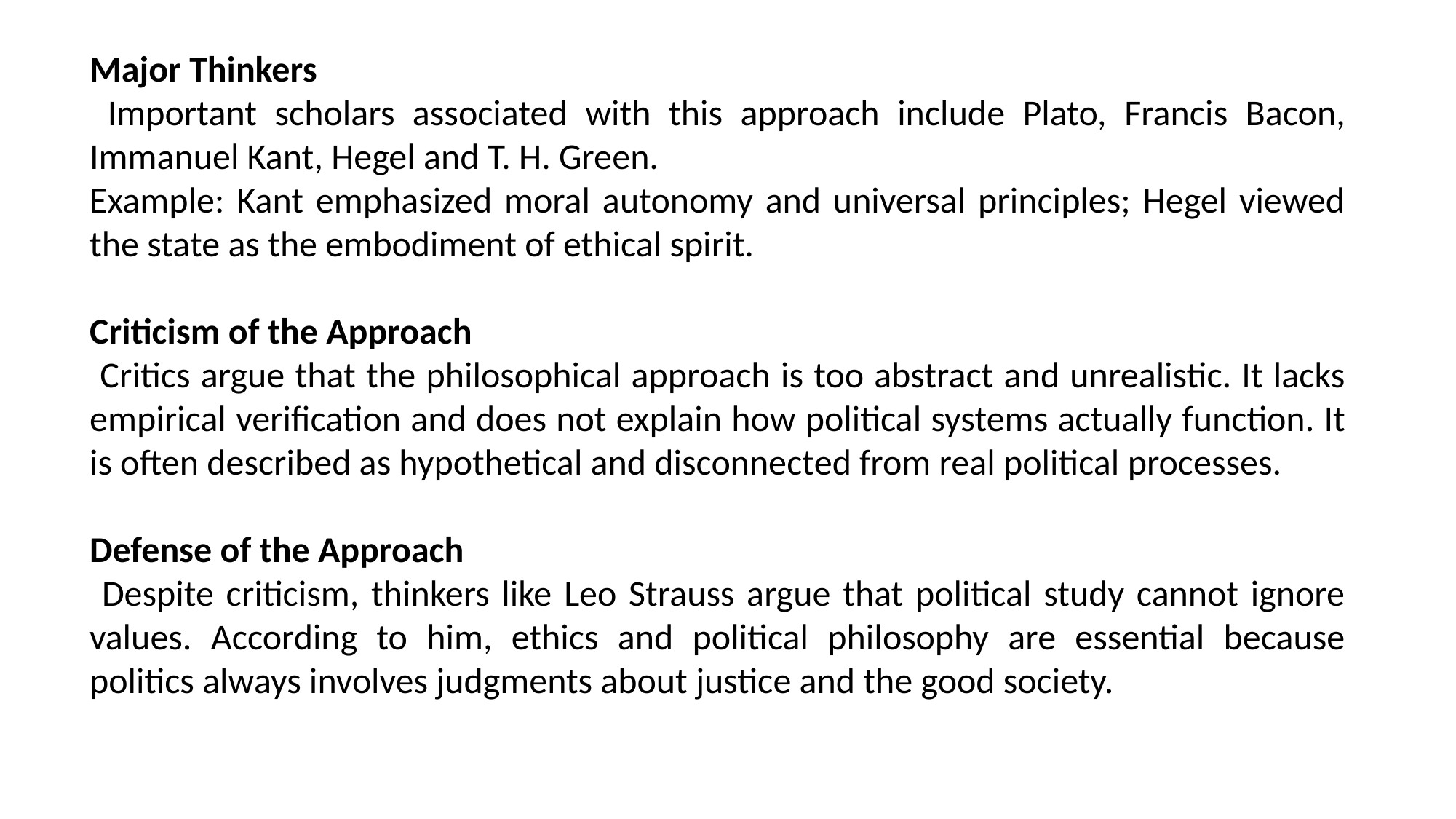

Major Thinkers
 Important scholars associated with this approach include Plato, Francis Bacon, Immanuel Kant, Hegel and T. H. Green.
Example: Kant emphasized moral autonomy and universal principles; Hegel viewed the state as the embodiment of ethical spirit.

Criticism of the Approach
 Critics argue that the philosophical approach is too abstract and unrealistic. It lacks empirical verification and does not explain how political systems actually function. It is often described as hypothetical and disconnected from real political processes.

Defense of the Approach
 Despite criticism, thinkers like Leo Strauss argue that political study cannot ignore values. According to him, ethics and political philosophy are essential because politics always involves judgments about justice and the good society.